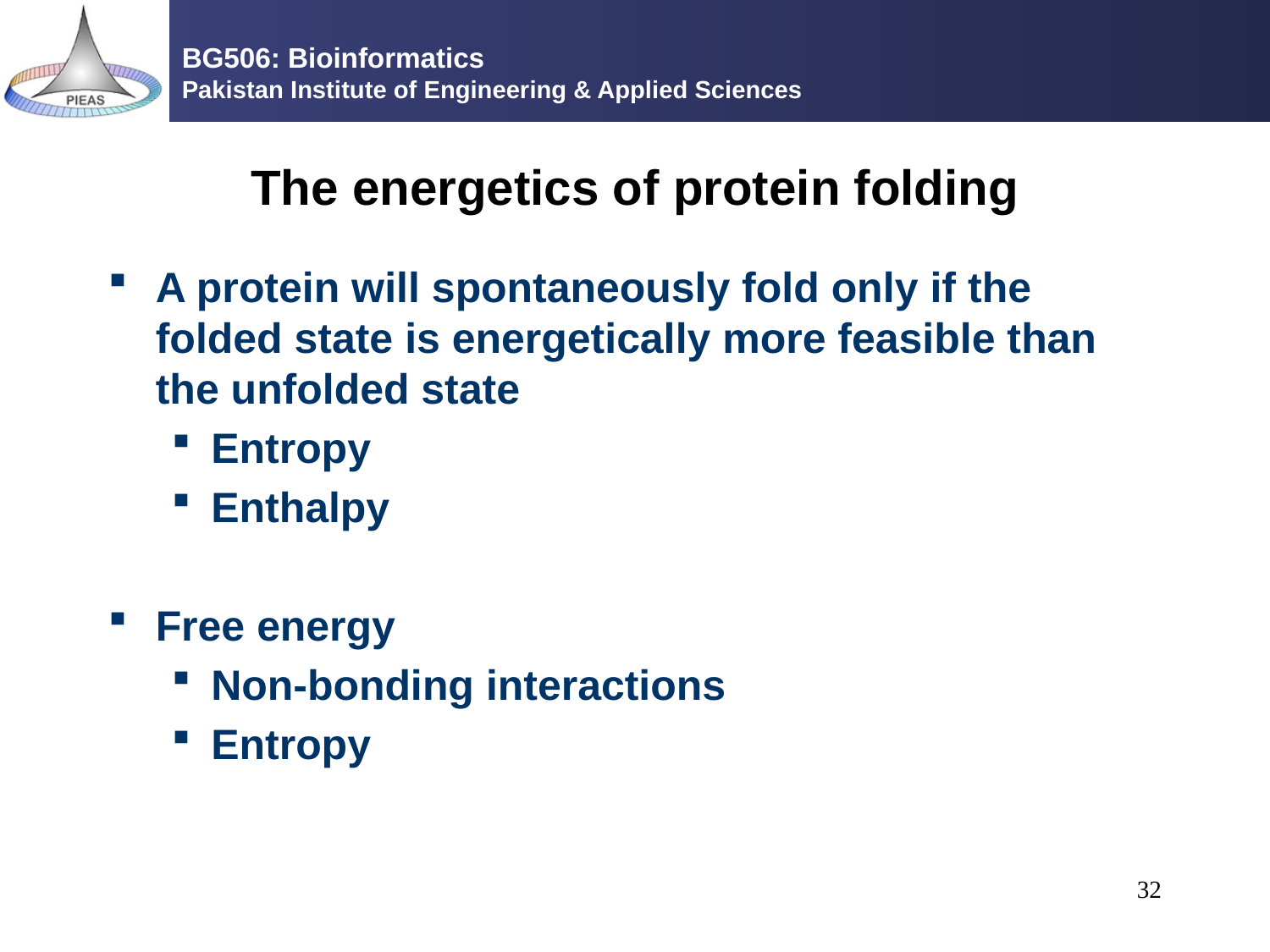

# The energetics of protein folding
A protein will spontaneously fold only if the folded state is energetically more feasible than the unfolded state
Entropy
Enthalpy

Free energy
Non-bonding interactions
Entropy

32